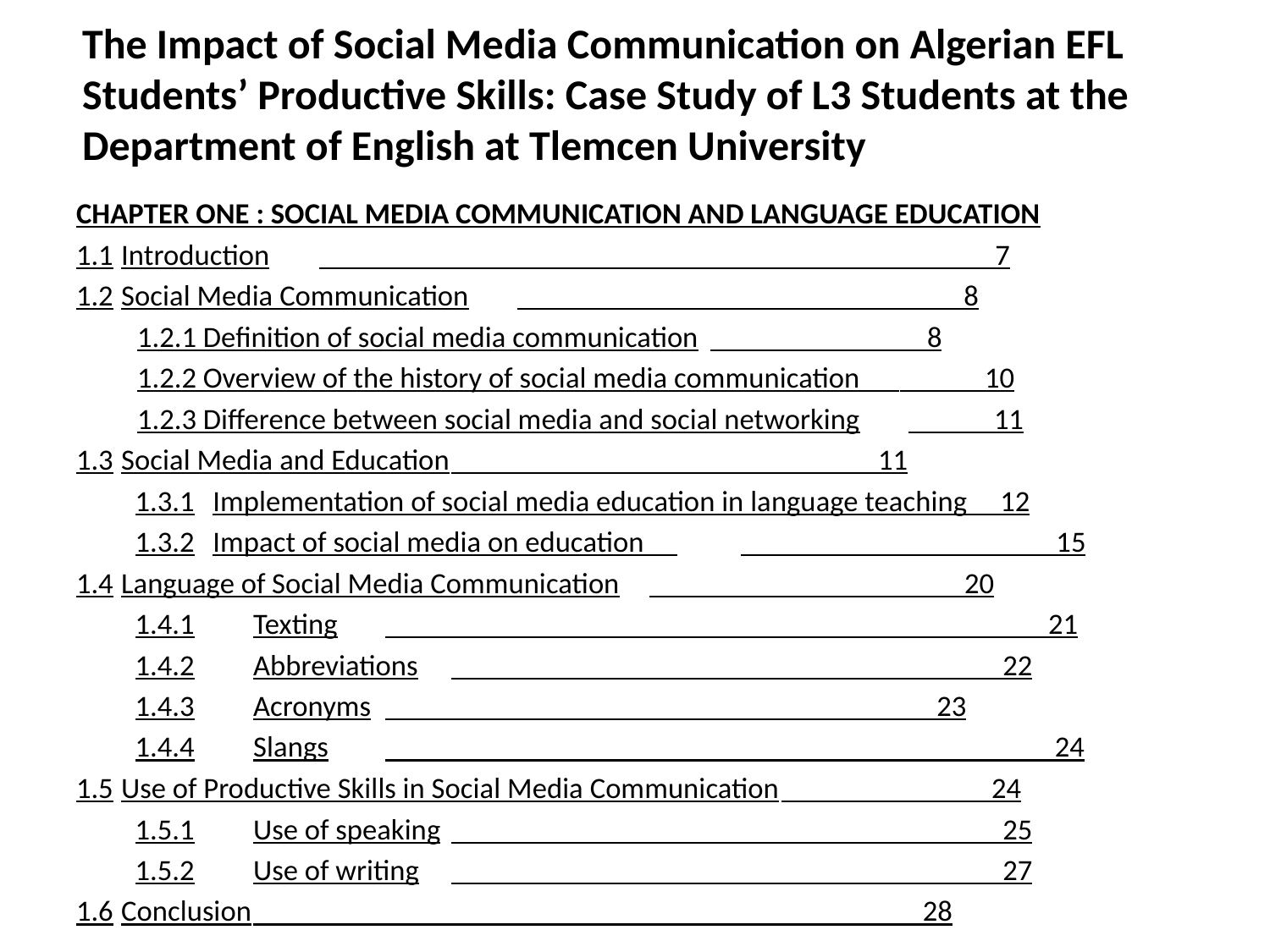

# The Impact of Social Media Communication on Algerian EFL Students’ Productive Skills: Case Study of L3 Students at the Department of English at Tlemcen University
CHAPTER ONE : SOCIAL MEDIA COMMUNICATION AND LANGUAGE EDUCATION
1.1	Introduction	                                                                                                       7
1.2	Social Media Communication	                                                                    8
1.2.1 Definition of social media communication	                                 8
1.2.2 Overview of the history of social media communication                   10
1.2.3 Difference between social media and social networking	             11
1.3	Social Media and Education	                                                                 11
1.3.1	Implementation of social media education in language teaching     12
1.3.2	Impact of social media on education     	                                                15
1.4	Language of Social Media Communication	                                                20
1.4.1	Texting	                                                                                                     21
1.4.2	Abbreviations	                                                                                    22
1.4.3	Acronyms	                                                                                    23
1.4.4	Slangs	                                                                                                      24
1.5	Use of Productive Skills in Social Media Communication	                                24
1.5.1	Use of speaking	                                                                                    25
1.5.2	Use of writing	                                                                                    27
1.6	Conclusion	                                                                                                      28